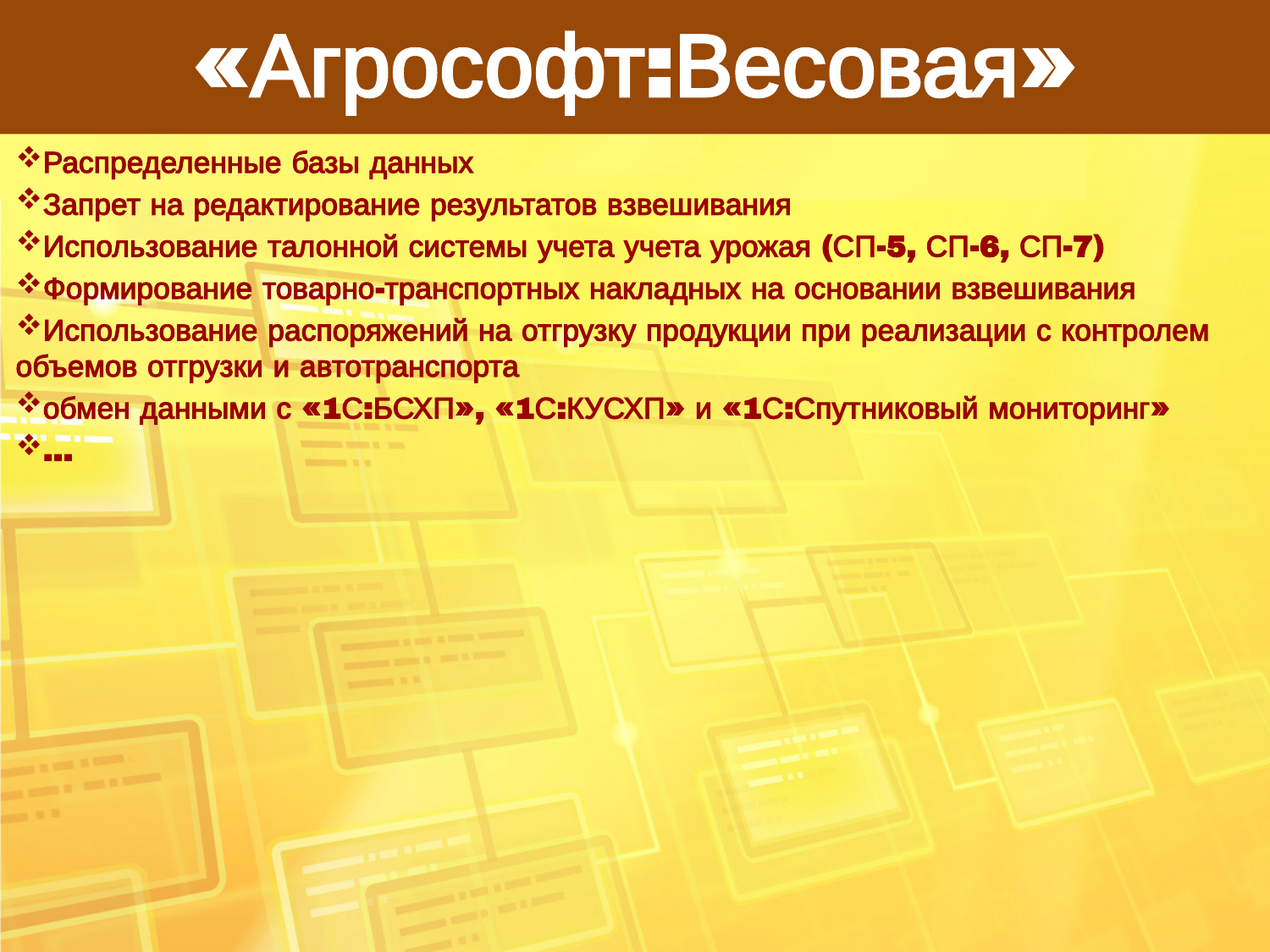

«Агрософт:Весовая»
Распределенные базы данных
Запрет на редактирование результатов взвешивания
Использование талонной системы учета учета урожая (СП-5, СП-6, СП-7)
Формирование товарно-транспортных накладных на основании взвешивания
Использование распоряжений на отгрузку продукции при реализации с контролем объемов отгрузки и автотранспорта
обмен данными с «1С:БСХП», «1С:КУСХП» и «1С:Спутниковый мониторинг»
…